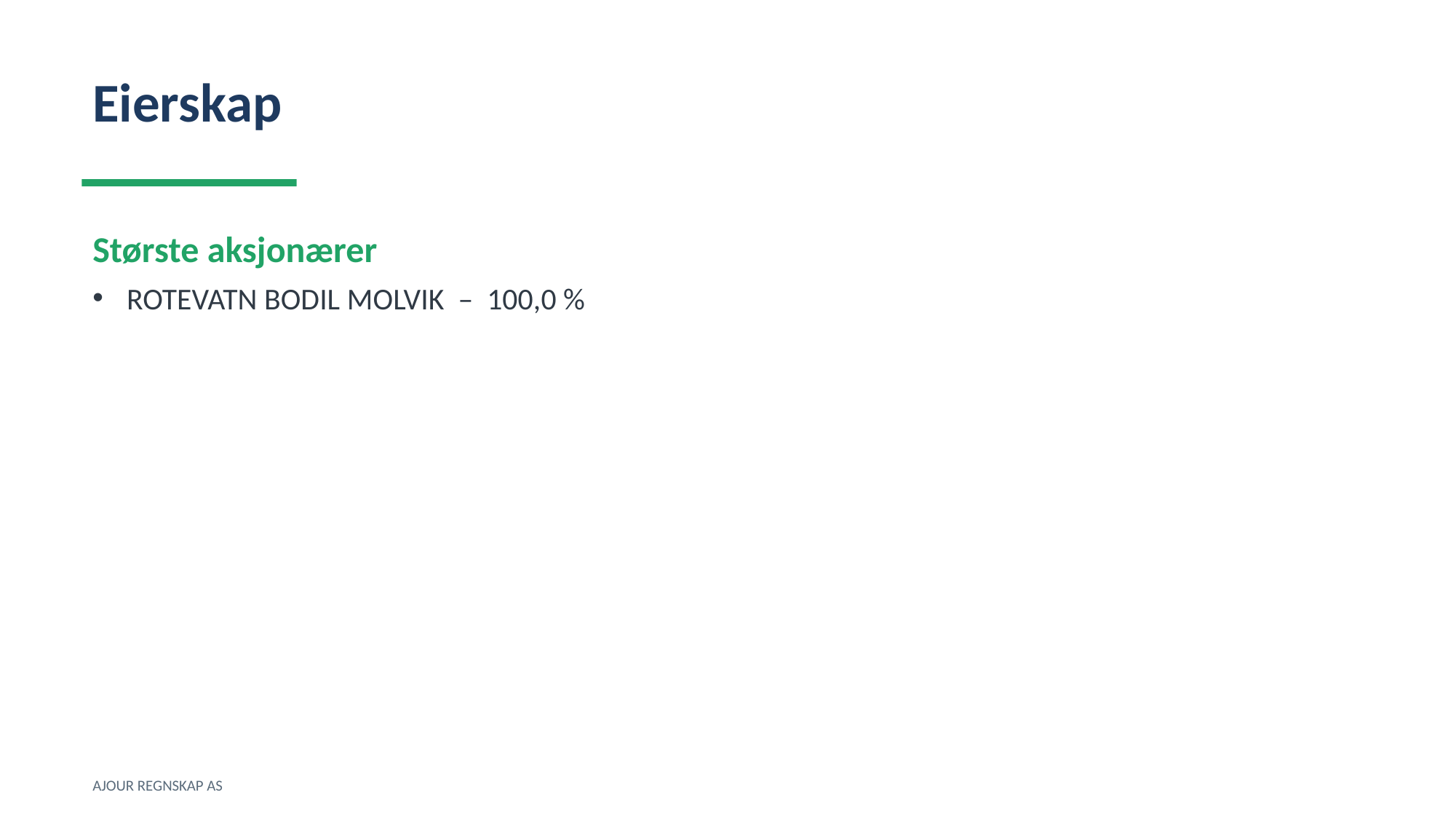

Eierskap

Største aksjonærer
ROTEVATN BODIL MOLVIK  –  100,0 %
AJOUR REGNSKAP AS